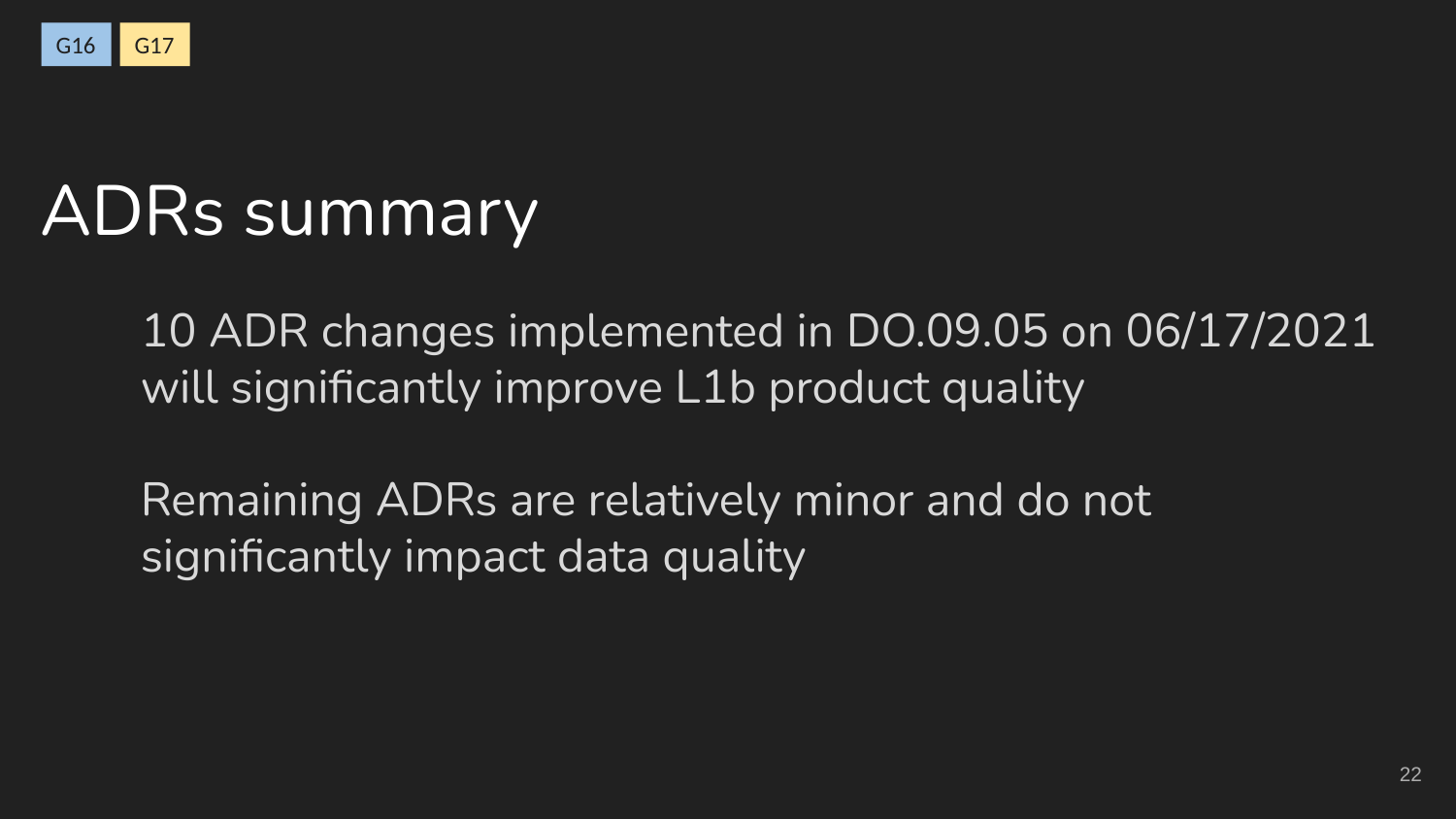

G16
G17

ADRs summary
10 ADR changes implemented in DO.09.05 on 06/17/2021 will significantly improve L1b product quality

Remaining ADRs are relatively minor and do not significantly impact data quality
22